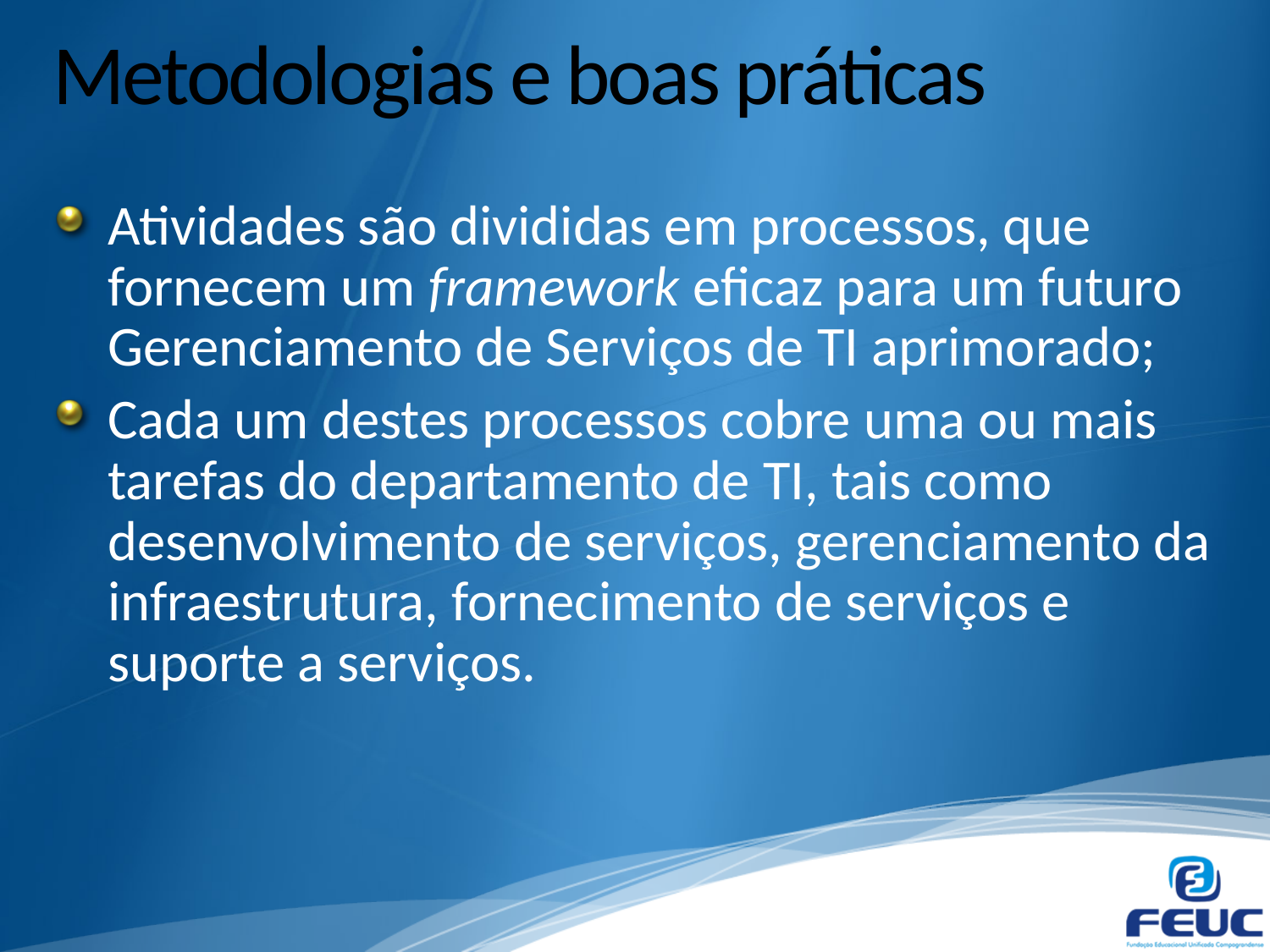

# Metodologias e boas práticas
Atividades são divididas em processos, que fornecem um framework eficaz para um futuro Gerenciamento de Serviços de TI aprimorado;
Cada um destes processos cobre uma ou mais tarefas do departamento de TI, tais como desenvolvimento de serviços, gerenciamento da infraestrutura, fornecimento de serviços e suporte a serviços.